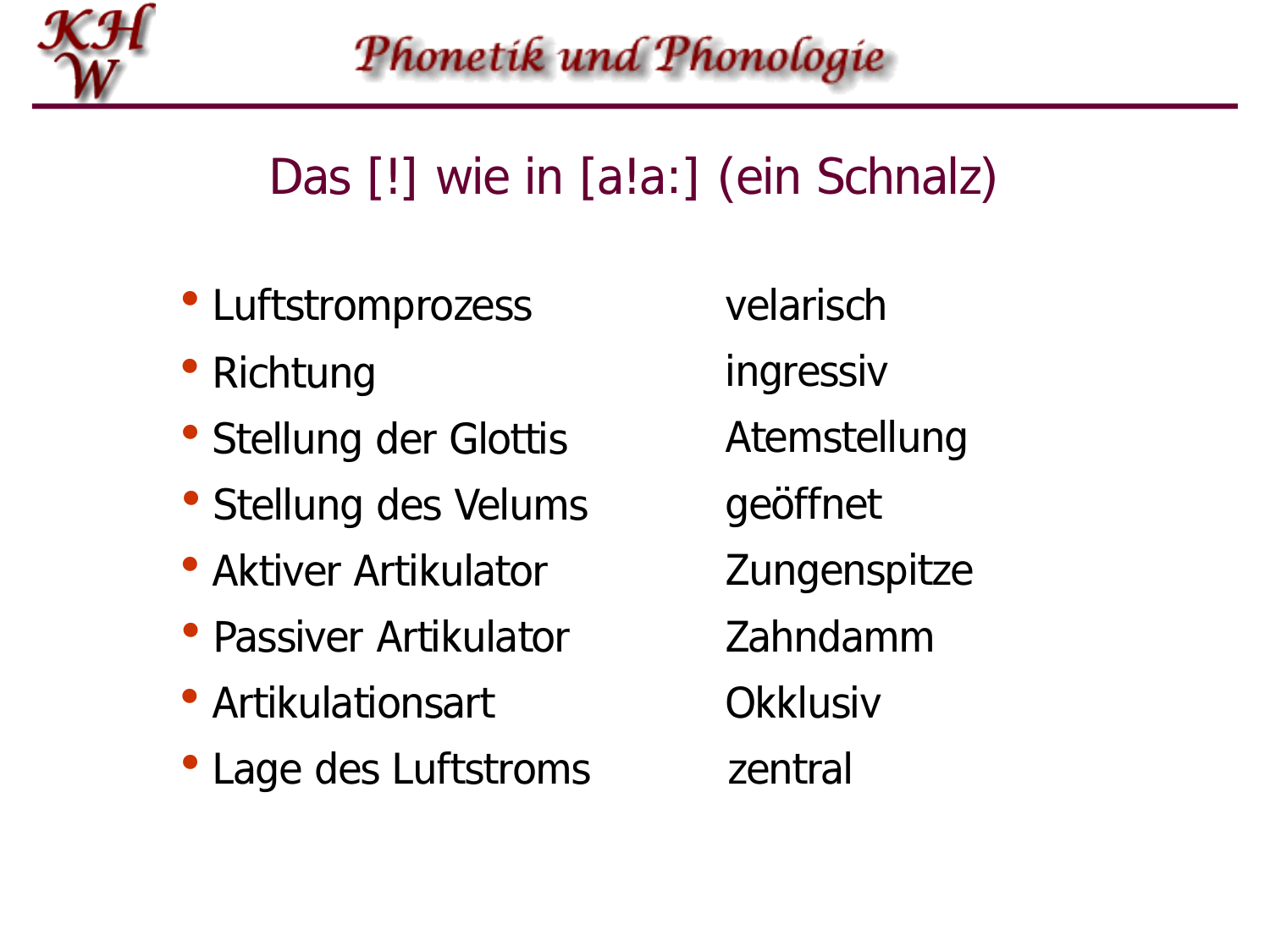

# Das [!] wie in [a!a:] (ein Schnalz)
Luftstromprozess
velarisch
ingressiv
Richtung
Atemstellung
Stellung der Glottis
geöffnet
Stellung des Velums
Zungenspitze
Aktiver Artikulator
Zahndamm
Passiver Artikulator
Okklusiv
Artikulationsart
Lage des Luftstroms
zentral